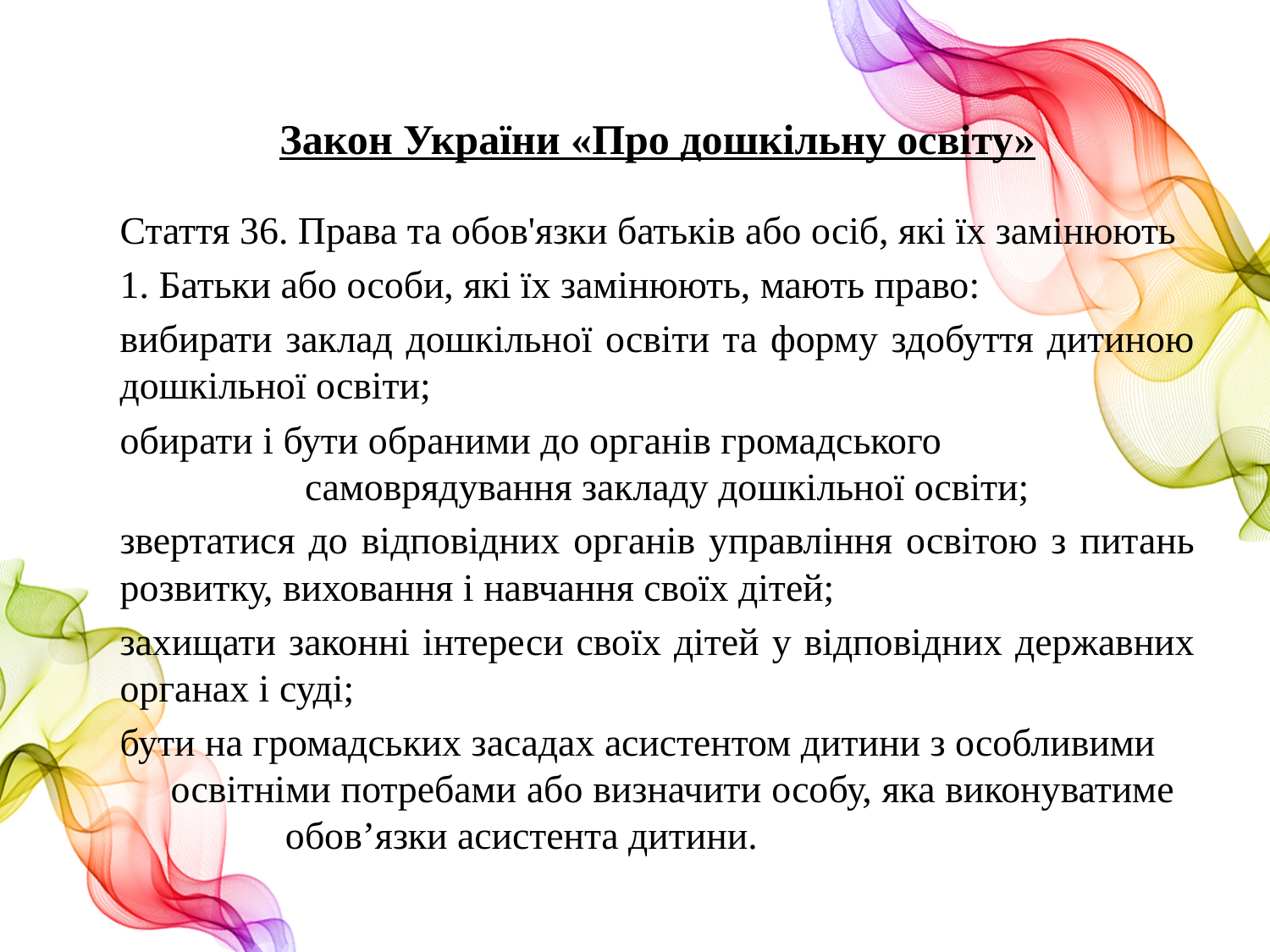

Закон України «Про дошкільну освіту»

Стаття 36. Права та обов'язки батьків або осіб, які їх замінюють
1. Батьки або особи, які їх замінюють, мають право:
вибирати заклад дошкільної освіти та форму здобуття дитиною дошкільної освіти;
обирати і бути обраними до органів громадського                                              самоврядування закладу дошкільної освіти;
звертатися до відповідних органів управління освітою з питань розвитку, виховання і навчання своїх дітей;
захищати законні інтереси своїх дітей у відповідних державних органах і суді;
бути на громадських засадах асистентом дитини з особливими          освітніми потребами або визначити особу, яка виконуватиме                    обов’язки асистента дитини.